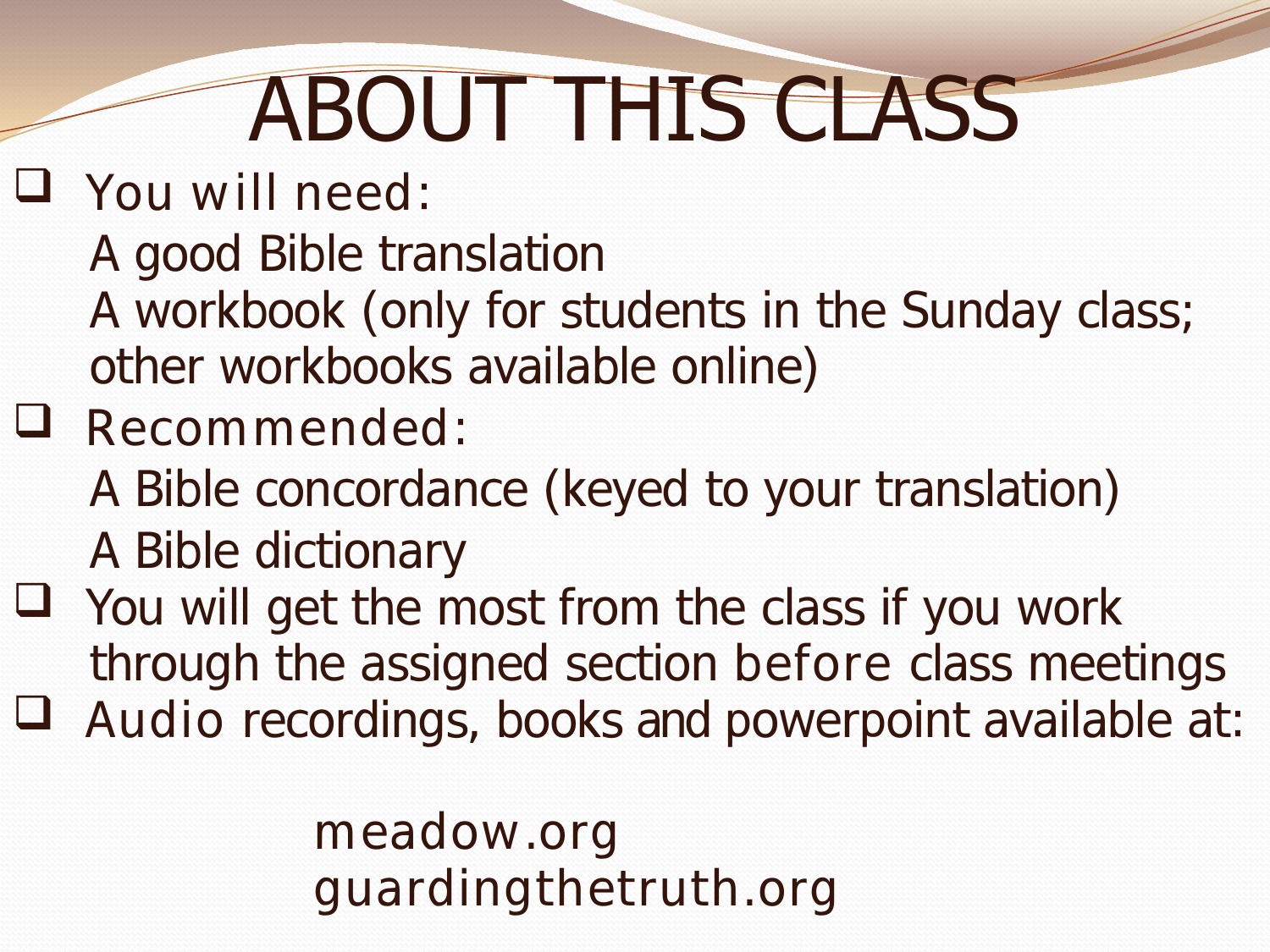

# ABOUT THIS CLASS
  You will need:
     A good Bible translation
     A workbook (only for students in the Sunday class;
     other workbooks available online)
  Recommended:
     A Bible concordance (keyed to your translation)
     A Bible dictionary
  You will get the most from the class if you work
     through the assigned section before class meetings
  Audio recordings, books and powerpoint available at:
                     meadow.org
                     guardingthetruth.org